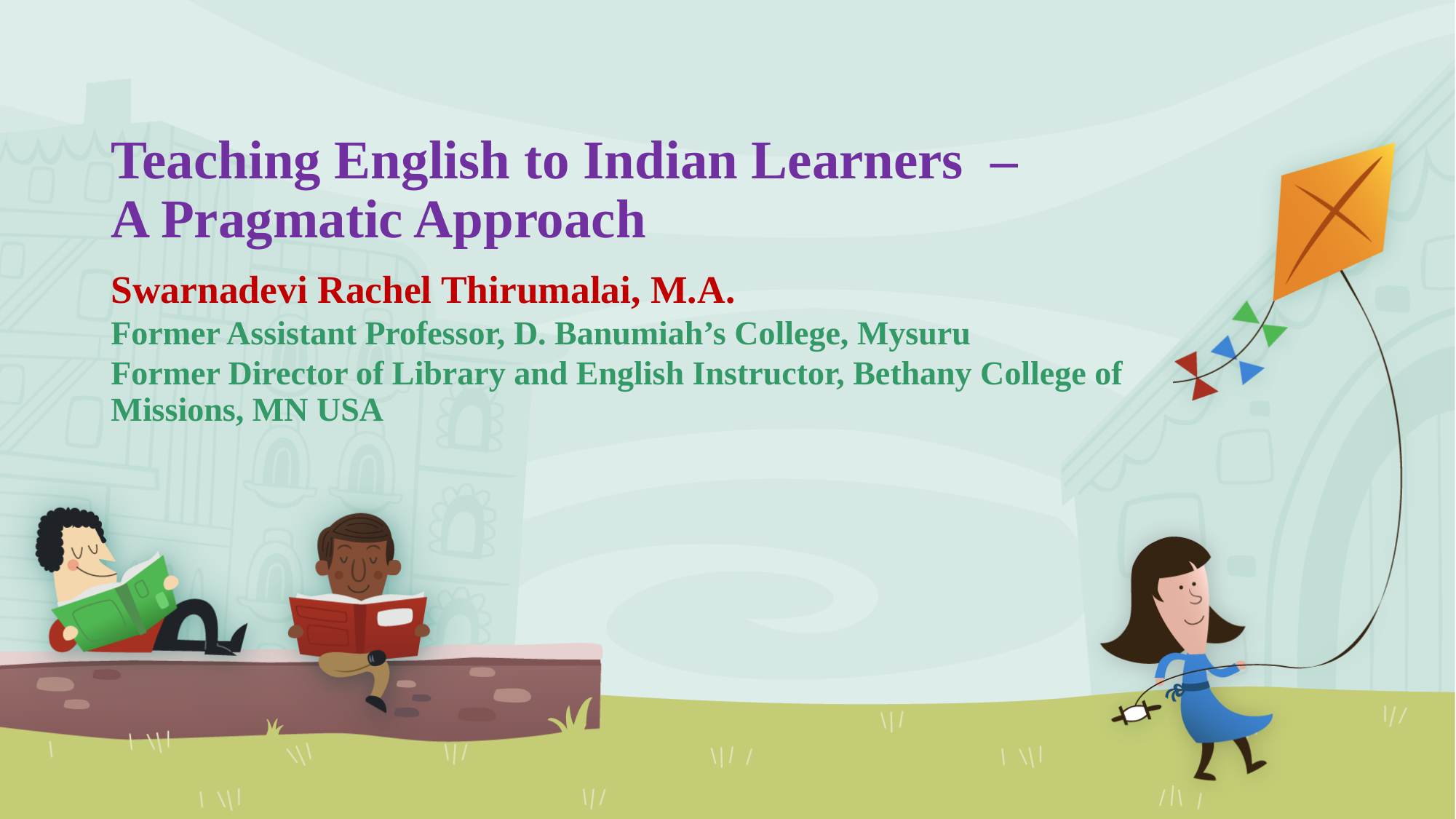

# Teaching English to Indian Learners  – A Pragmatic Approach
Swarnadevi Rachel Thirumalai, M.A.
Former Assistant Professor, D. Banumiah’s College, Mysuru
Former Director of Library and English Instructor, Bethany College of Missions, MN USA